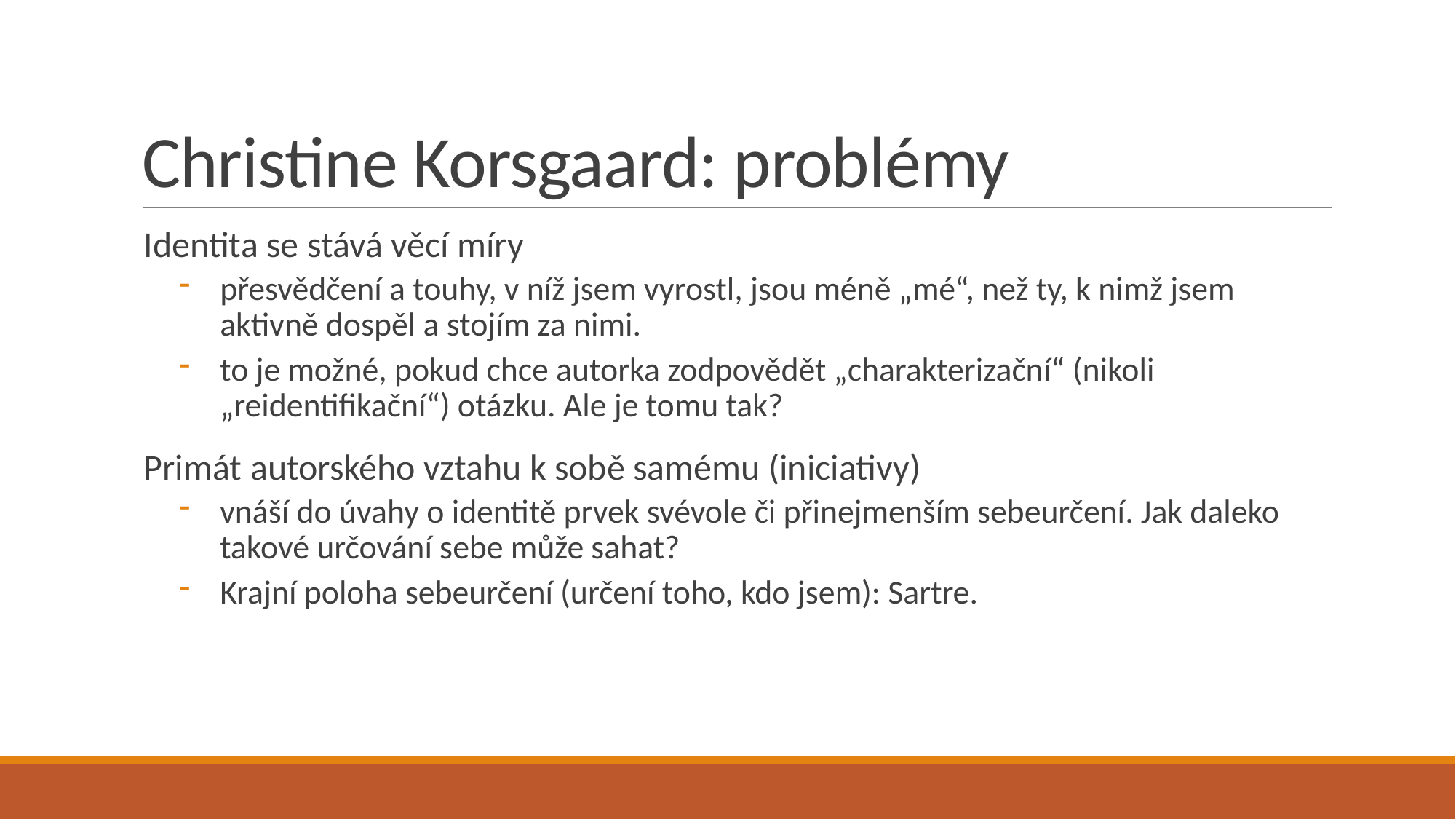

# Christine Korsgaard: problémy
Identita se stává věcí míry
přesvědčení a touhy, v níž jsem vyrostl, jsou méně „mé“, než ty, k nimž jsem aktivně dospěl a stojím za nimi.
to je možné, pokud chce autorka zodpovědět „charakterizační“ (nikoli „reidentifikační“) otázku. Ale je tomu tak?
Primát autorského vztahu k sobě samému (iniciativy)
vnáší do úvahy o identitě prvek svévole či přinejmenším sebeurčení. Jak daleko takové určování sebe může sahat?
Krajní poloha sebeurčení (určení toho, kdo jsem): Sartre.